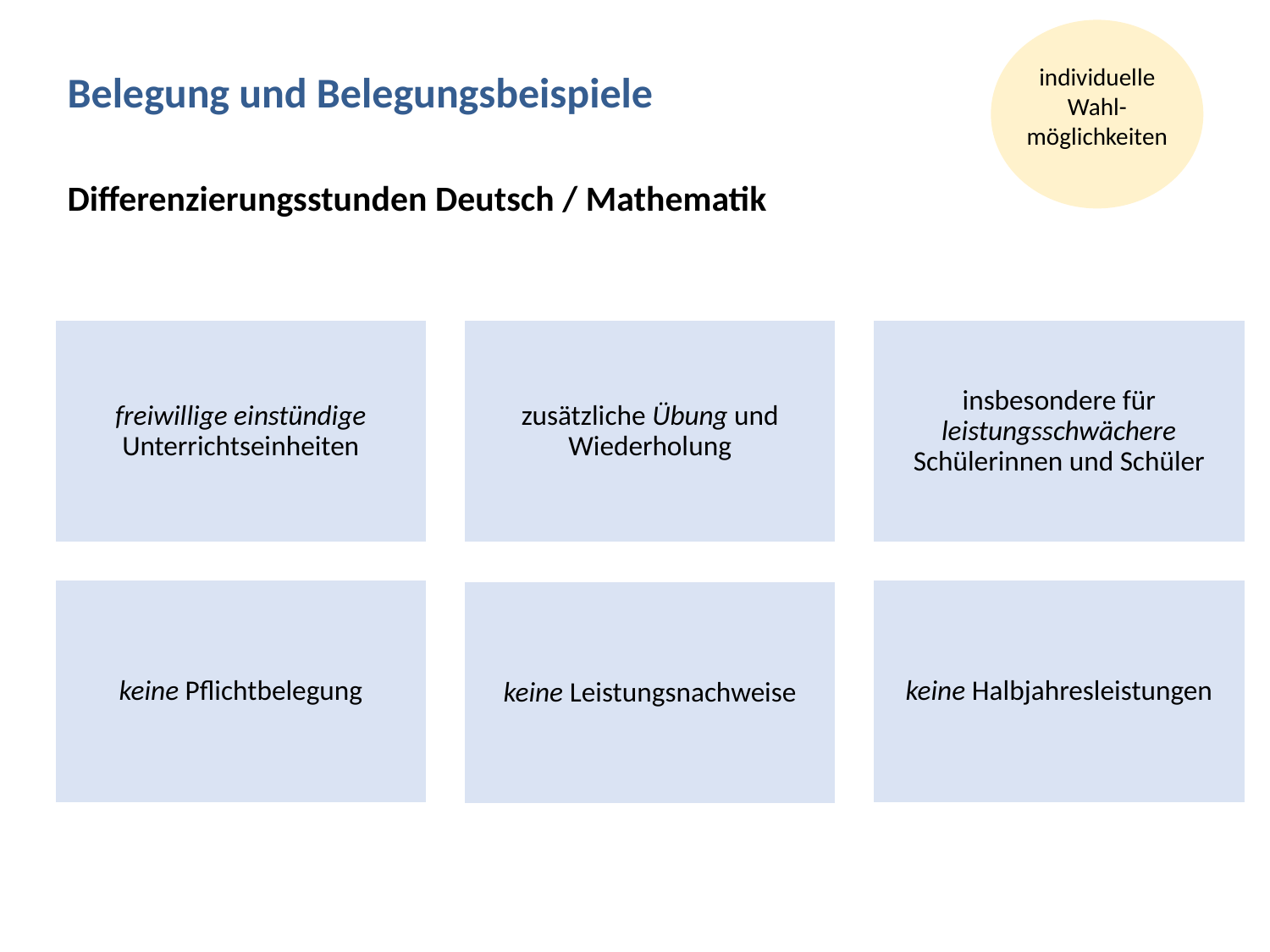

individuelle
Wahl-
möglichkeiten
Belegung und Belegungsbeispiele
Differenzierungsstunden Deutsch / Mathematik
freiwillige einstündige Unterrichtseinheiten
zusätzliche Übung und Wiederholung
insbesondere für leistungsschwächere Schülerinnen und Schüler
keine Pflichtbelegung
keine Leistungsnachweise
keine Halbjahresleistungen